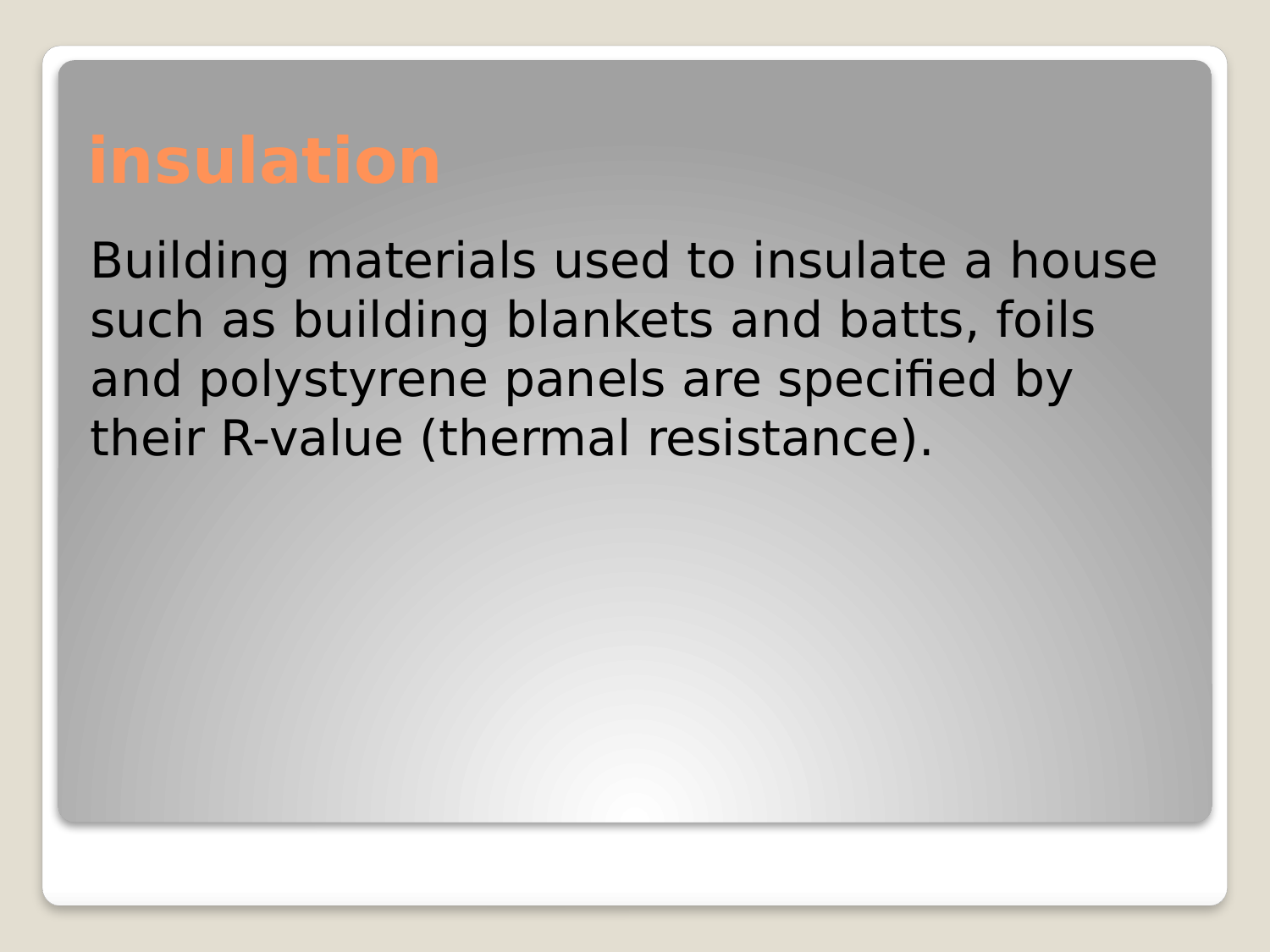

# insulation
Building materials used to insulate a house such as building blankets and batts, foils and polystyrene panels are specified by their R-value (thermal resistance).